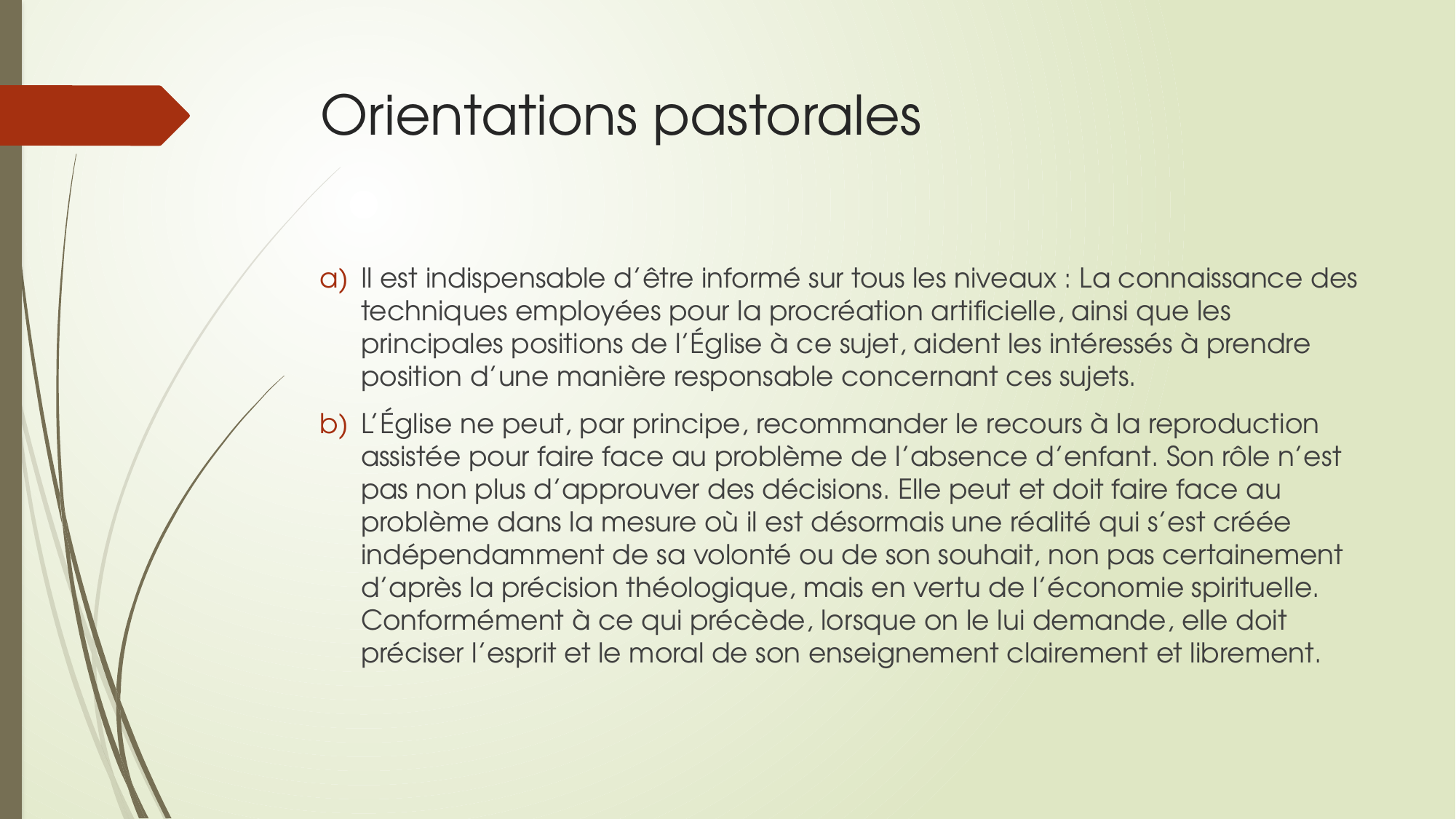

# Orientations pastorales
Il est indispensable d’être informé sur tous les niveaux : La connaissance des techniques employées pour la procréation artificielle, ainsi que les principales positions de l’Église à ce sujet, aident les intéressés à prendre position d’une manière responsable concernant ces sujets.
L’Église ne peut, par principe, recommander le recours à la reproduction assistée pour faire face au problème de l’absence d’enfant. Son rôle n’est pas non plus d’approuver des décisions. Elle peut et doit faire face au problème dans la mesure où il est désormais une réalité qui s’est créée indépendamment de sa volonté ou de son souhait, non pas certainement d’après la précision théologique, mais en vertu de l’économie spirituelle. Conformément à ce qui précède, lorsque on le lui demande, elle doit préciser l’esprit et le moral de son enseignement clairement et librement.